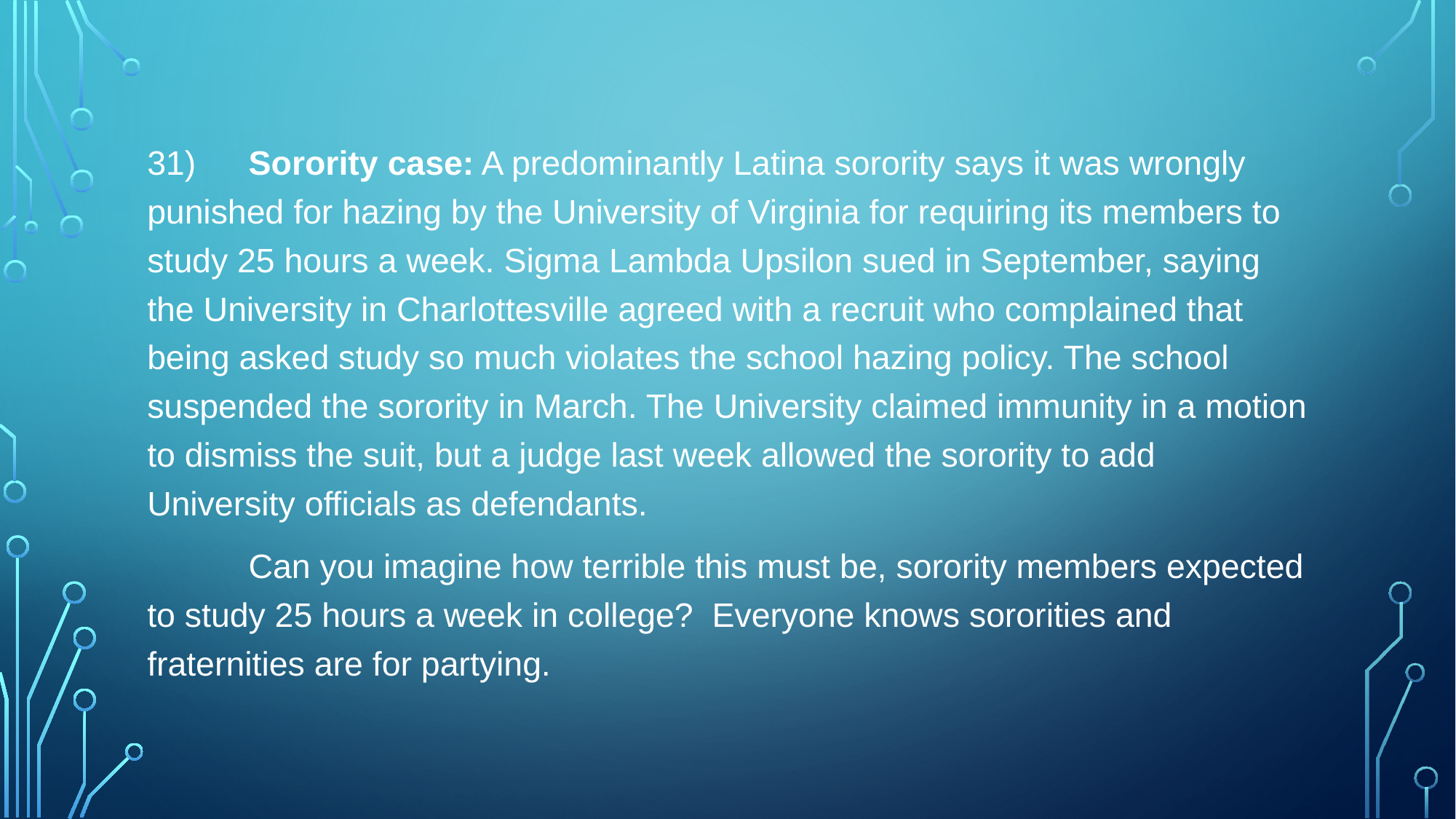

#
31)	Sorority case: A predominantly Latina sorority says it was wrongly punished for hazing by the University of Virginia for requiring its members to study 25 hours a week. Sigma Lambda Upsilon sued in September, saying the University in Charlottesville agreed with a recruit who complained that being asked study so much violates the school hazing policy. The school suspended the sorority in March. The University claimed immunity in a motion to dismiss the suit, but a judge last week allowed the sorority to add University officials as defendants.
	Can you imagine how terrible this must be, sorority members expected to study 25 hours a week in college?  Everyone knows sororities and fraternities are for partying.